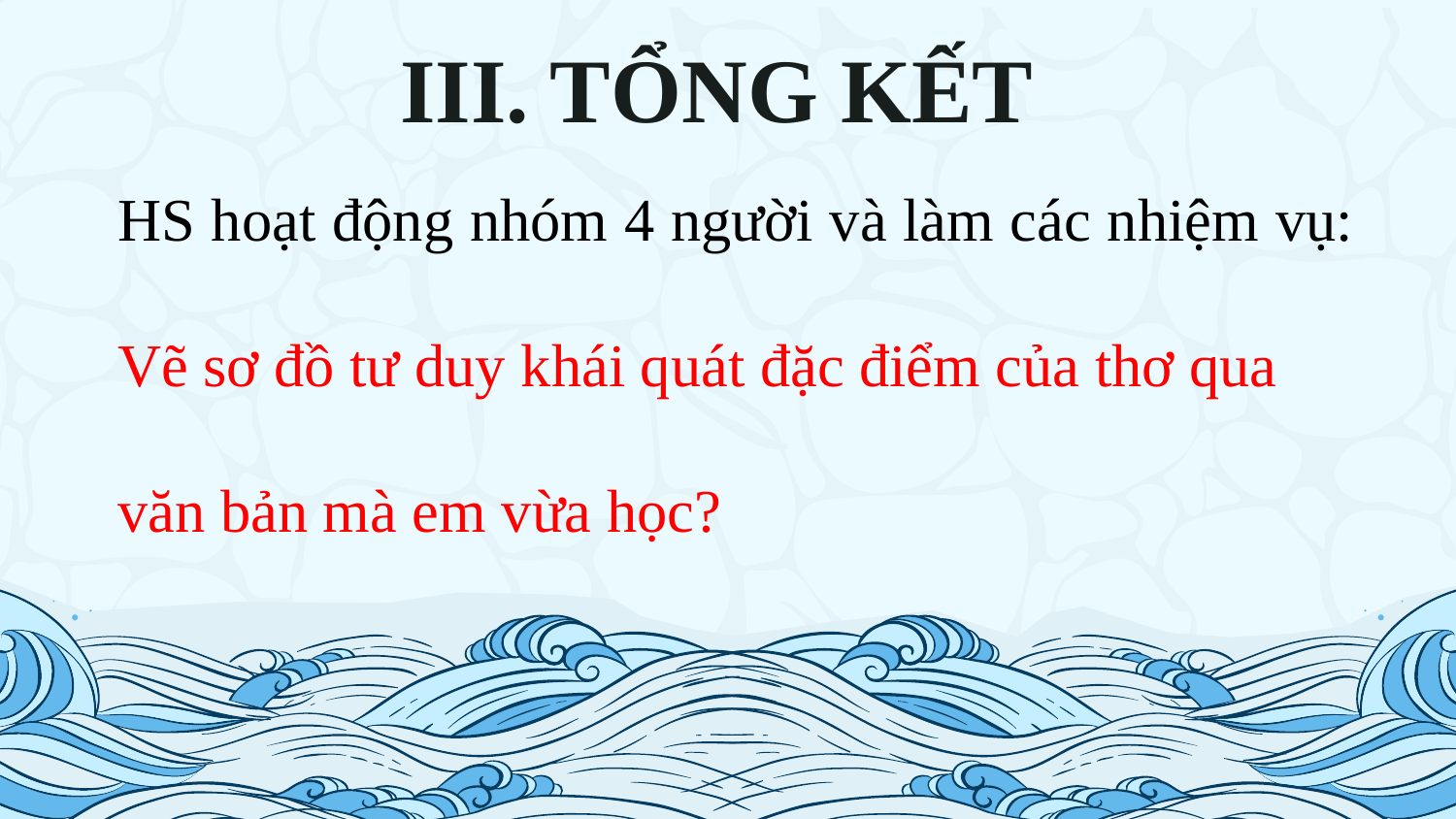

# III. TỔNG KẾT
HS hoạt động nhóm 4 người và làm các nhiệm vụ:
Vẽ sơ đồ tư duy khái quát đặc điểm của thơ qua văn bản mà em vừa học?